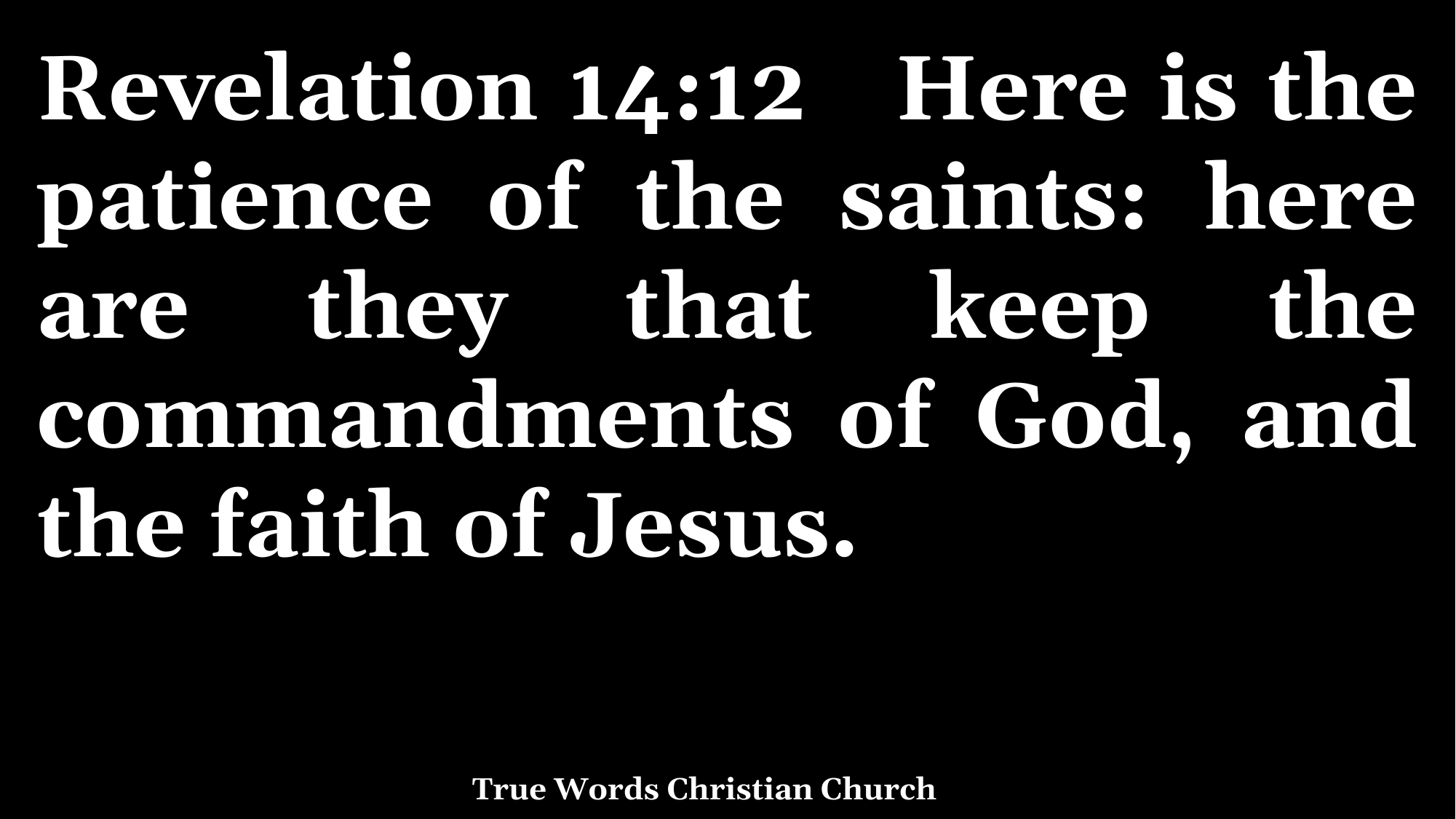

Revelation 14:12   Here is the patience of the saints: here are they that keep the commandments of God, and the faith of Jesus.
True Words Christian Church